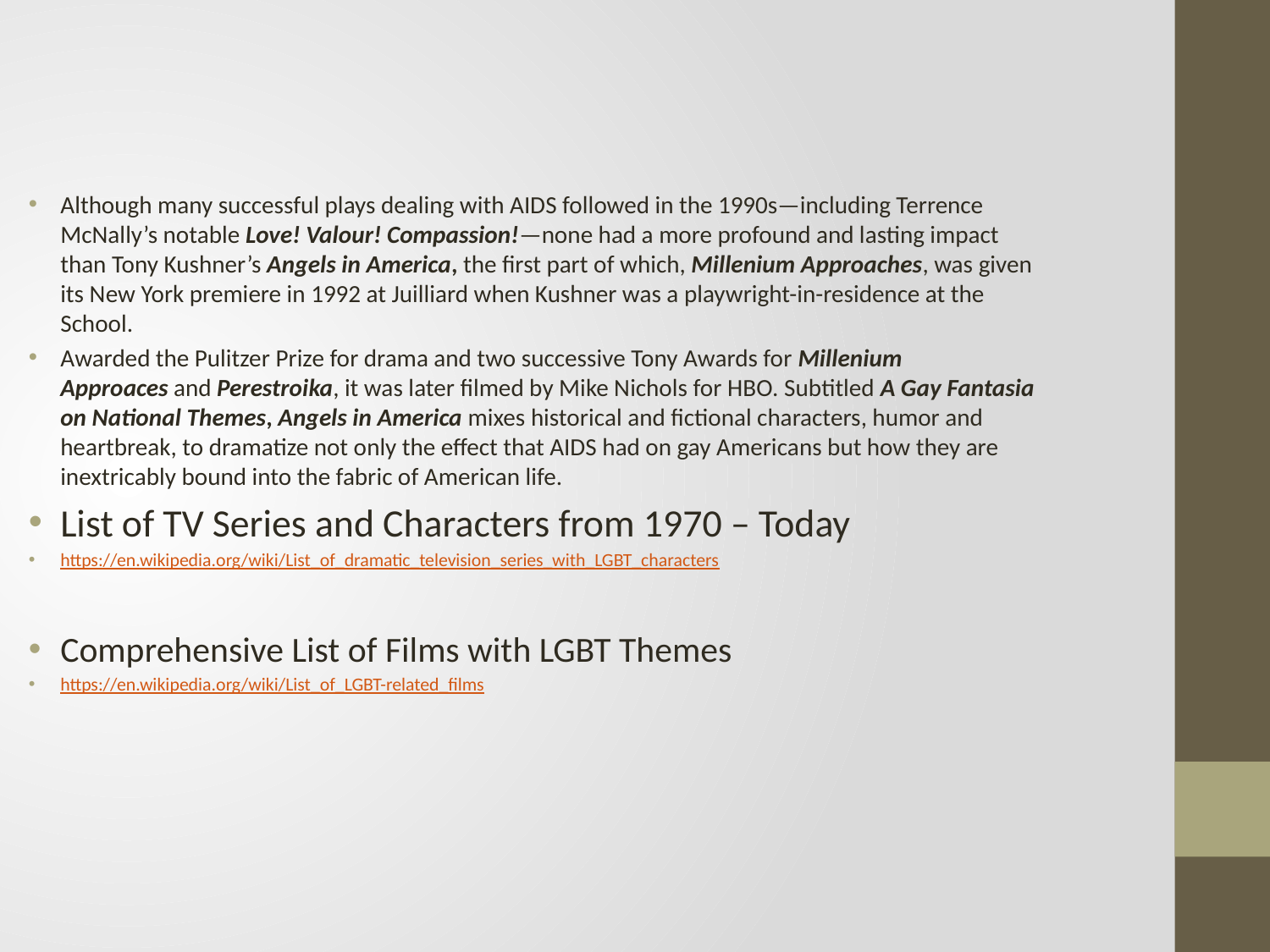

Although many successful plays dealing with AIDS followed in the 1990s—including Terrence McNally’s notable Love! Valour! Compassion!—none had a more profound and lasting impact than Tony Kushner’s Angels in America, the first part of which, Millenium Approaches, was given its New York premiere in 1992 at Juilliard when Kushner was a playwright-in-residence at the School.
Awarded the Pulitzer Prize for drama and two successive Tony Awards for Millenium Approaces and Perestroika, it was later filmed by Mike Nichols for HBO. Subtitled A Gay Fantasia on National Themes, Angels in America mixes historical and fictional characters, humor and heartbreak, to dramatize not only the effect that AIDS had on gay Americans but how they are inextricably bound into the fabric of American life.
List of TV Series and Characters from 1970 – Today
https://en.wikipedia.org/wiki/List_of_dramatic_television_series_with_LGBT_characters

Comprehensive List of Films with LGBT Themes
https://en.wikipedia.org/wiki/List_of_LGBT-related_films